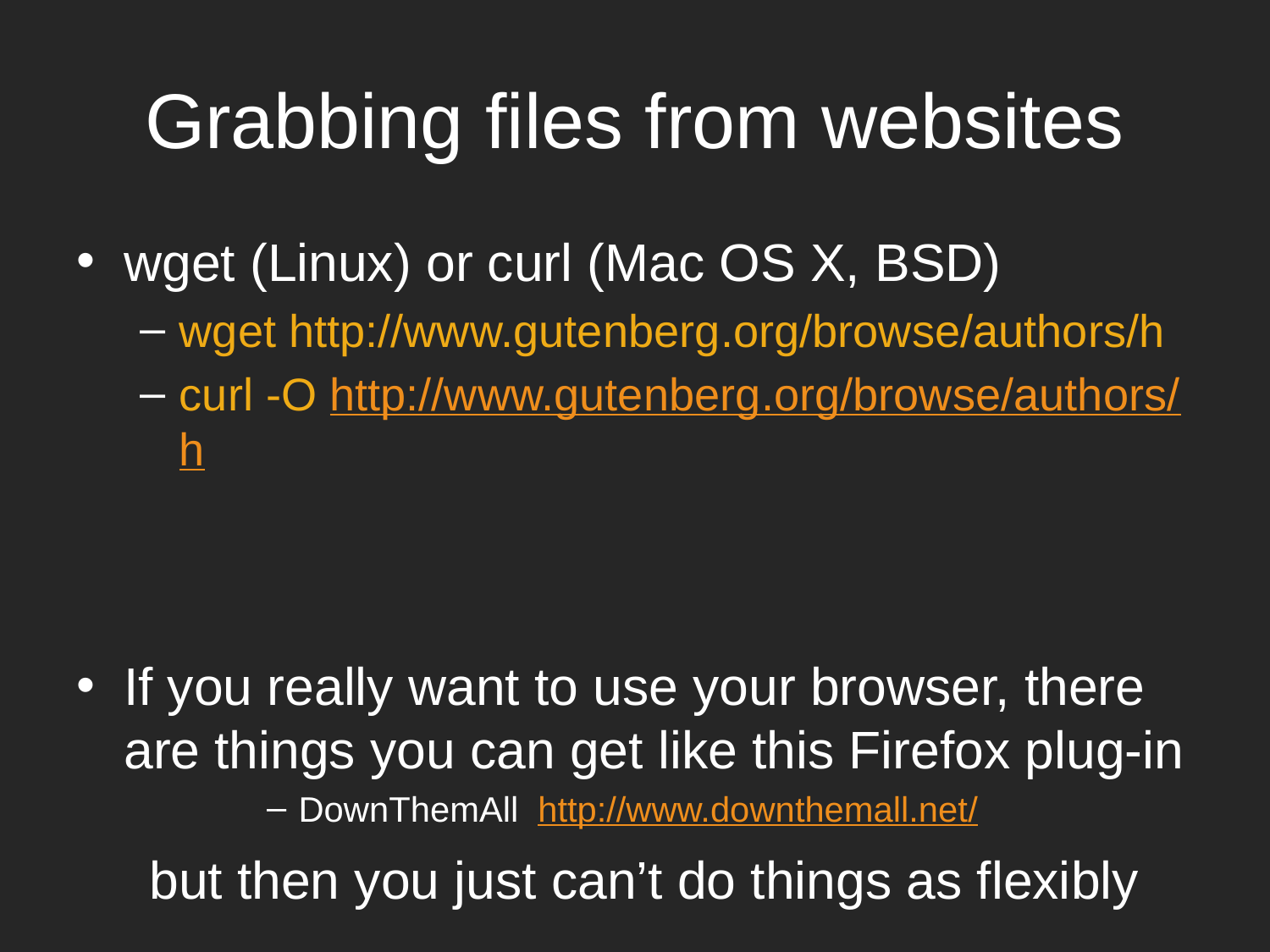

# Grabbing files from websites
wget (Linux) or curl (Mac OS X, BSD)
wget http://www.gutenberg.org/browse/authors/h
curl -O http://www.gutenberg.org/browse/authors/h

If you really want to use your browser, there are things you can get like this Firefox plug-in
DownThemAll  http://www.downthemall.net/
     but then you just can’t do things as flexibly